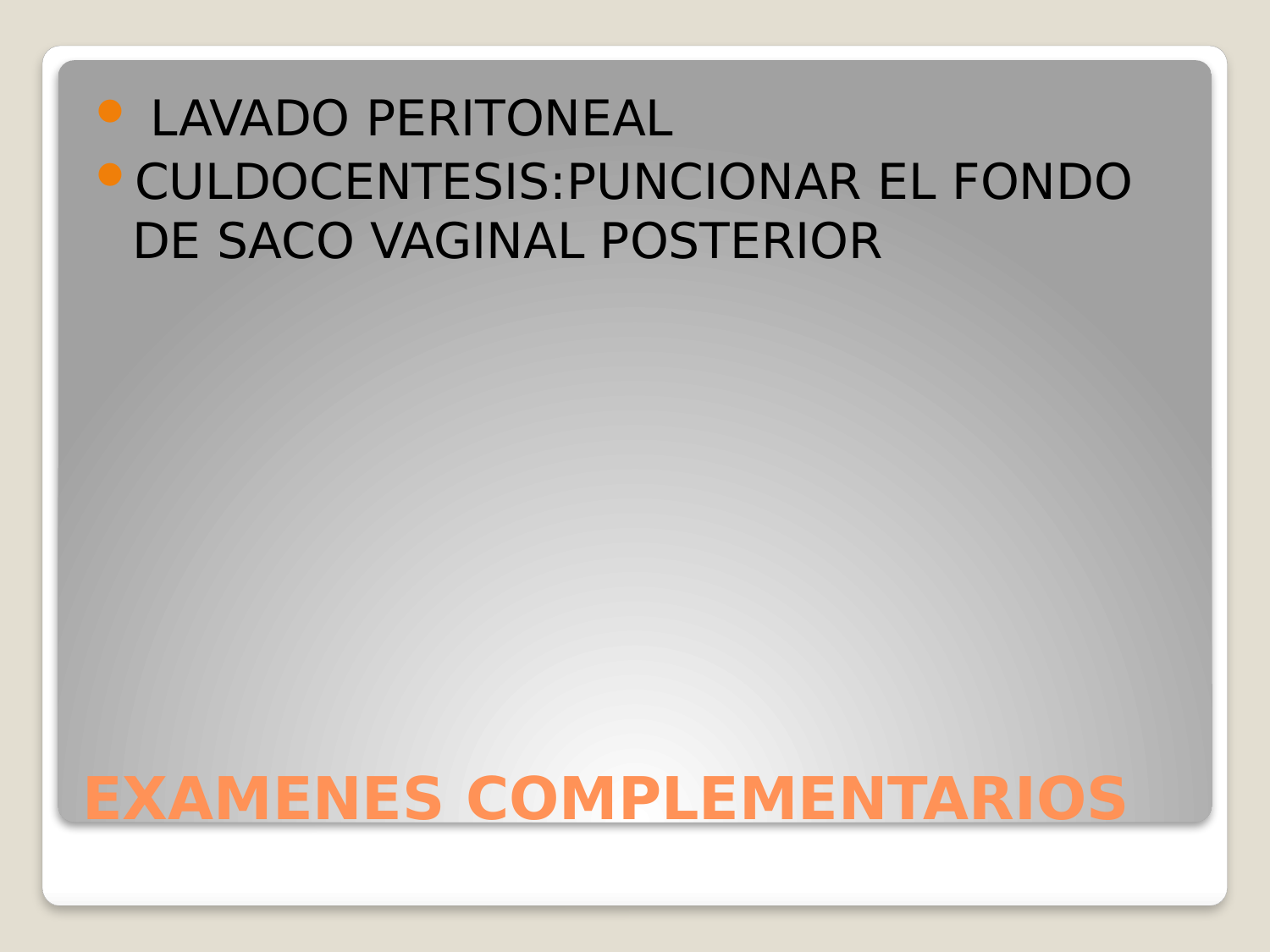

LAVADO PERITONEAL
CULDOCENTESIS:PUNCIONAR EL FONDO DE SACO VAGINAL POSTERIOR
# EXAMENES COMPLEMENTARIOS